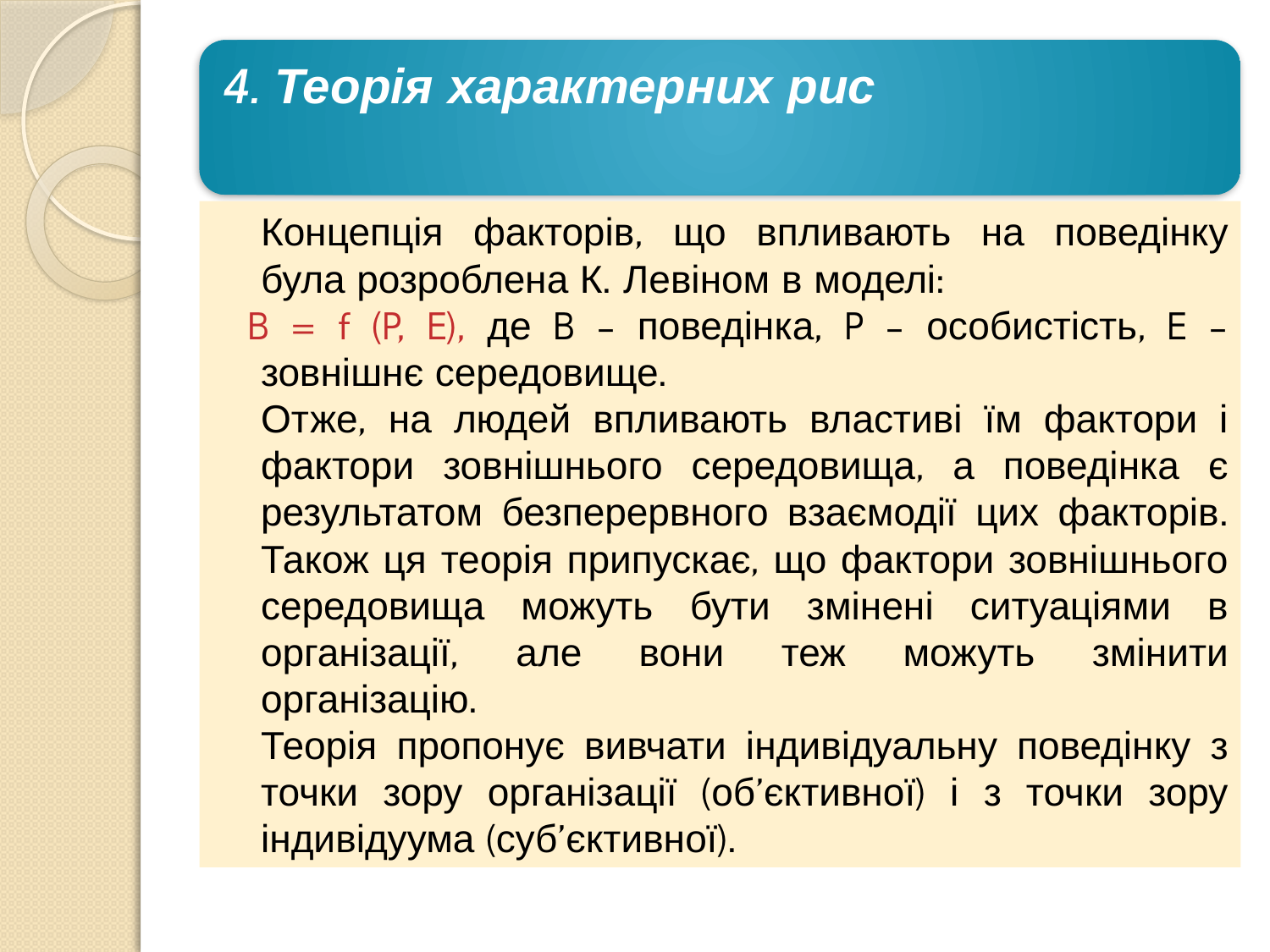

4. Теорія характерних рис
		Концепція факторів, що впливають на поведінку була розроблена К. Левіном в моделі:
 B = f (P, E), де B – поведінка, P – особистість, E – зовнішнє середовище.
		Отже, на людей впливають властиві їм фактори і фактори зовнішнього середовища, а поведінка є результатом безперервного взаємодії цих факторів. Також ця теорія припускає, що фактори зовнішнього середовища можуть бути змінені ситуаціями в організації, але вони теж можуть змінити організацію.
		Теорія пропонує вивчати індивідуальну поведінку з точки зору організації (об’єктивної) і з точки зору індивідуума (суб’єктивної).